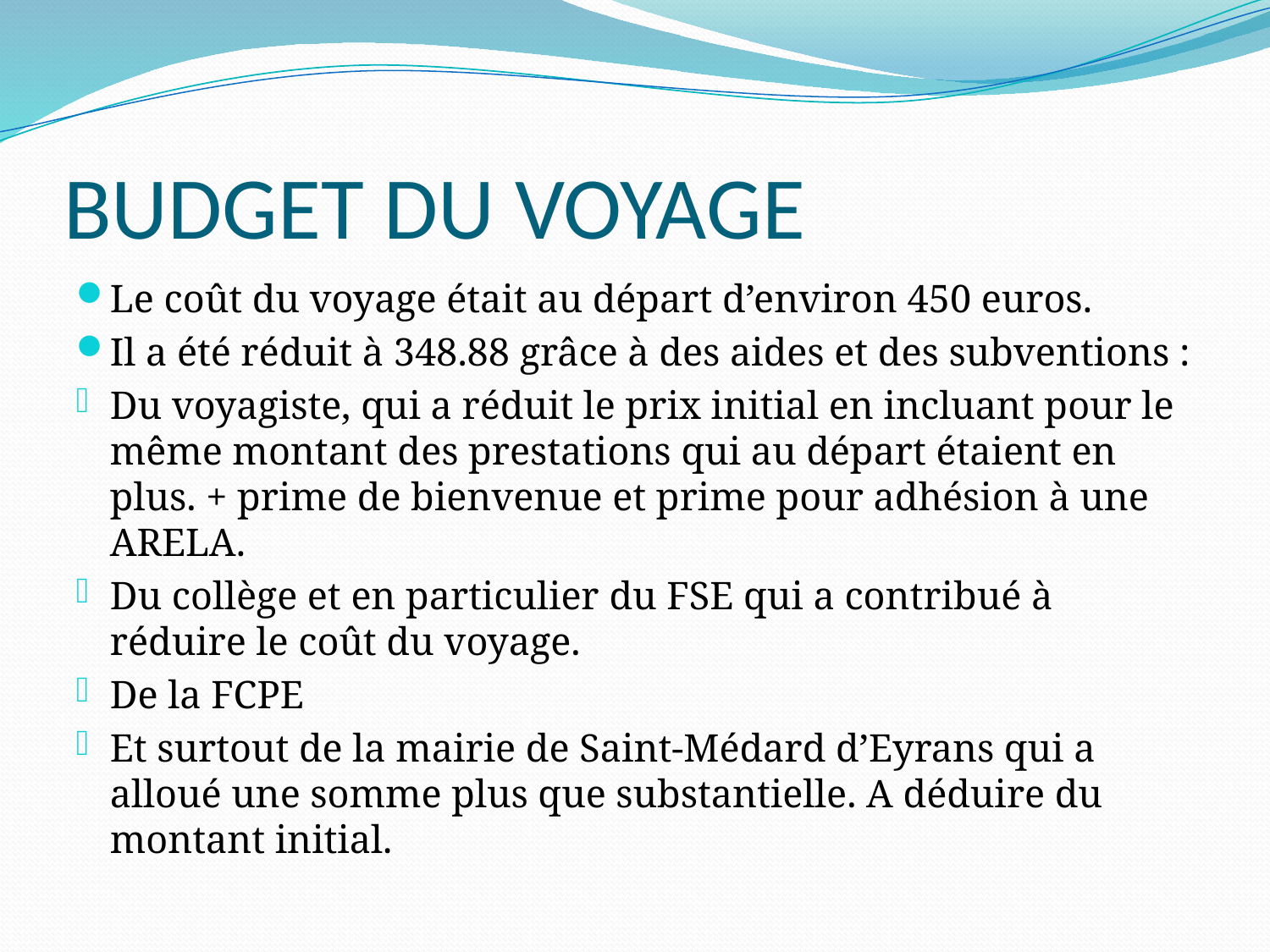

# BUDGET DU VOYAGE
Le coût du voyage était au départ d’environ 450 euros.
Il a été réduit à 348.88 grâce à des aides et des subventions :
Du voyagiste, qui a réduit le prix initial en incluant pour le même montant des prestations qui au départ étaient en plus. + prime de bienvenue et prime pour adhésion à une ARELA.
Du collège et en particulier du FSE qui a contribué à réduire le coût du voyage.
De la FCPE
Et surtout de la mairie de Saint-Médard d’Eyrans qui a alloué une somme plus que substantielle. A déduire du montant initial.